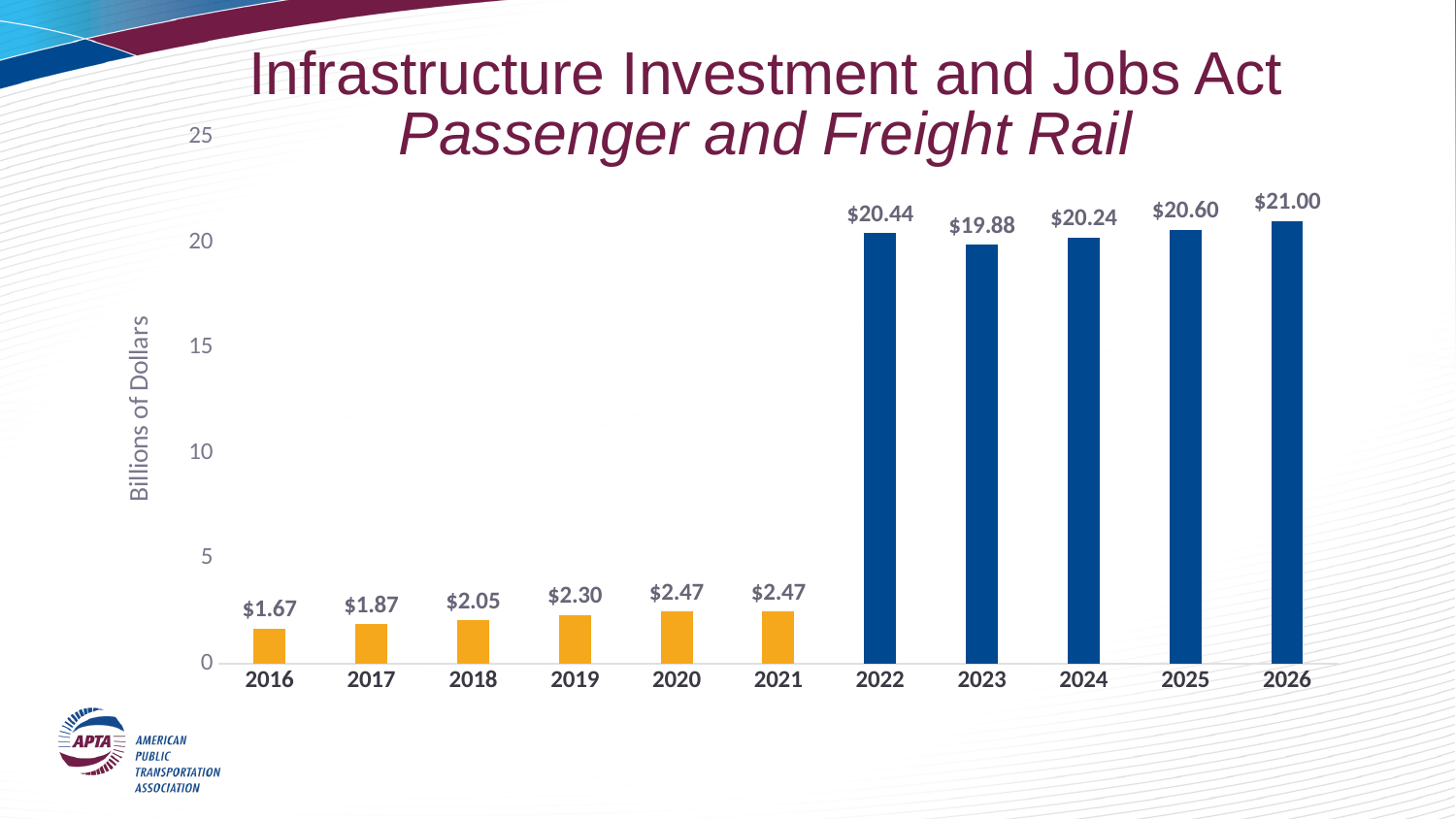

# Infrastructure Investment and Jobs Act Passenger and Freight Rail

### Chart

| Category | Authorized Totals - Rail |
|---|---|
| 2016 | 1.67 |
| 2017 | 1.8705 |
| 2018 | 2.046 |
| 2019 | 2.2965 |
| 2020 | 2.472 |
| 2021 | 2.472 |
| 2022 | 20.4375 |
| 2023 | 19.875 |
| 2024 | 20.2355 |
| 2025 | 20.595 |
| 2026 | 21.0045 |